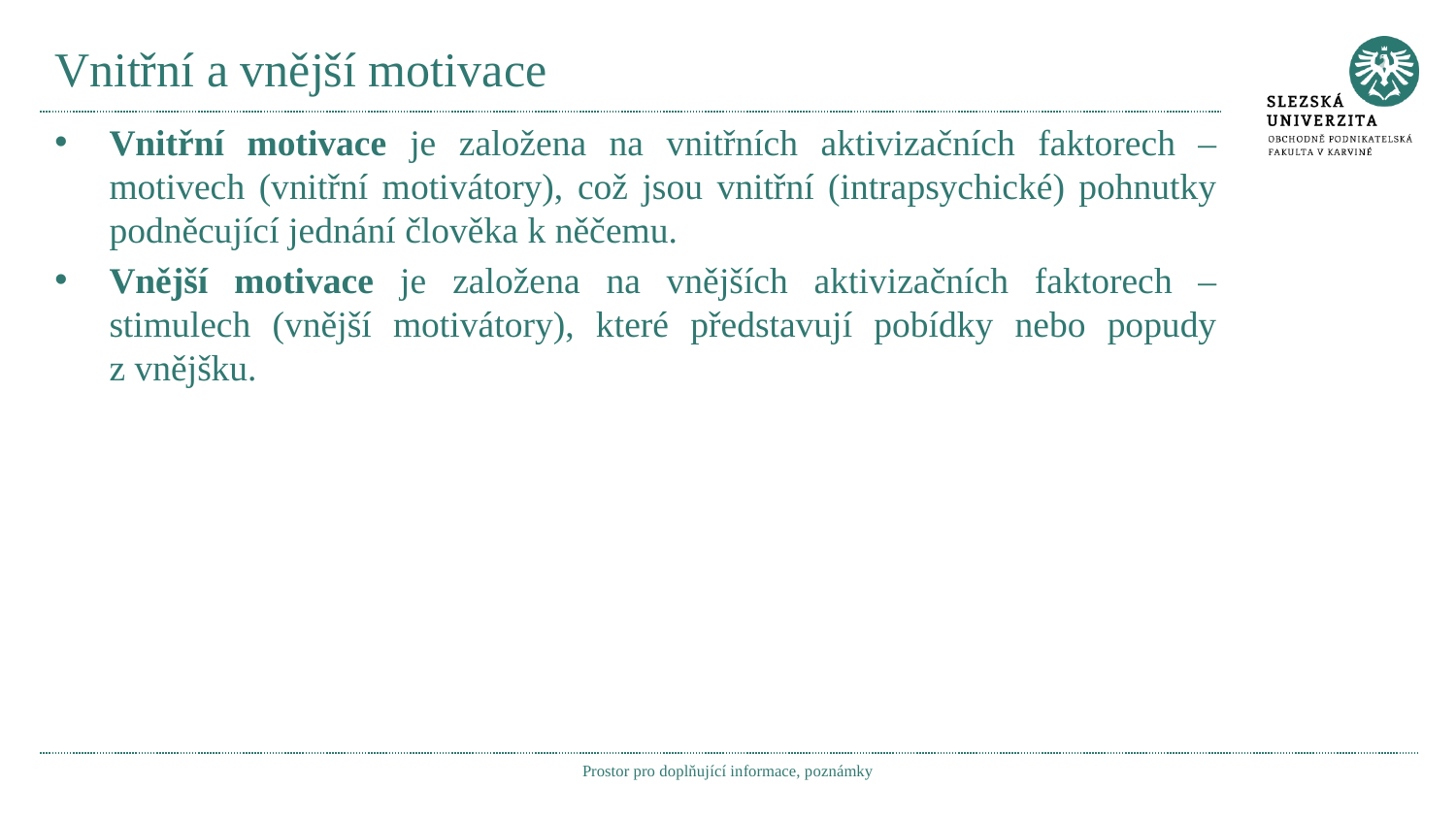

# Vnitřní a vnější motivace
Vnitřní motivace je založena na vnitřních aktivizačních faktorech – motivech (vnitřní motivátory), což jsou vnitřní (intrapsychické) pohnutky podněcující jednání člověka k něčemu.
Vnější motivace je založena na vnějších aktivizačních faktorech – stimulech (vnější motivátory), které představují pobídky nebo popudy z vnějšku.

Prostor pro doplňující informace, poznámky